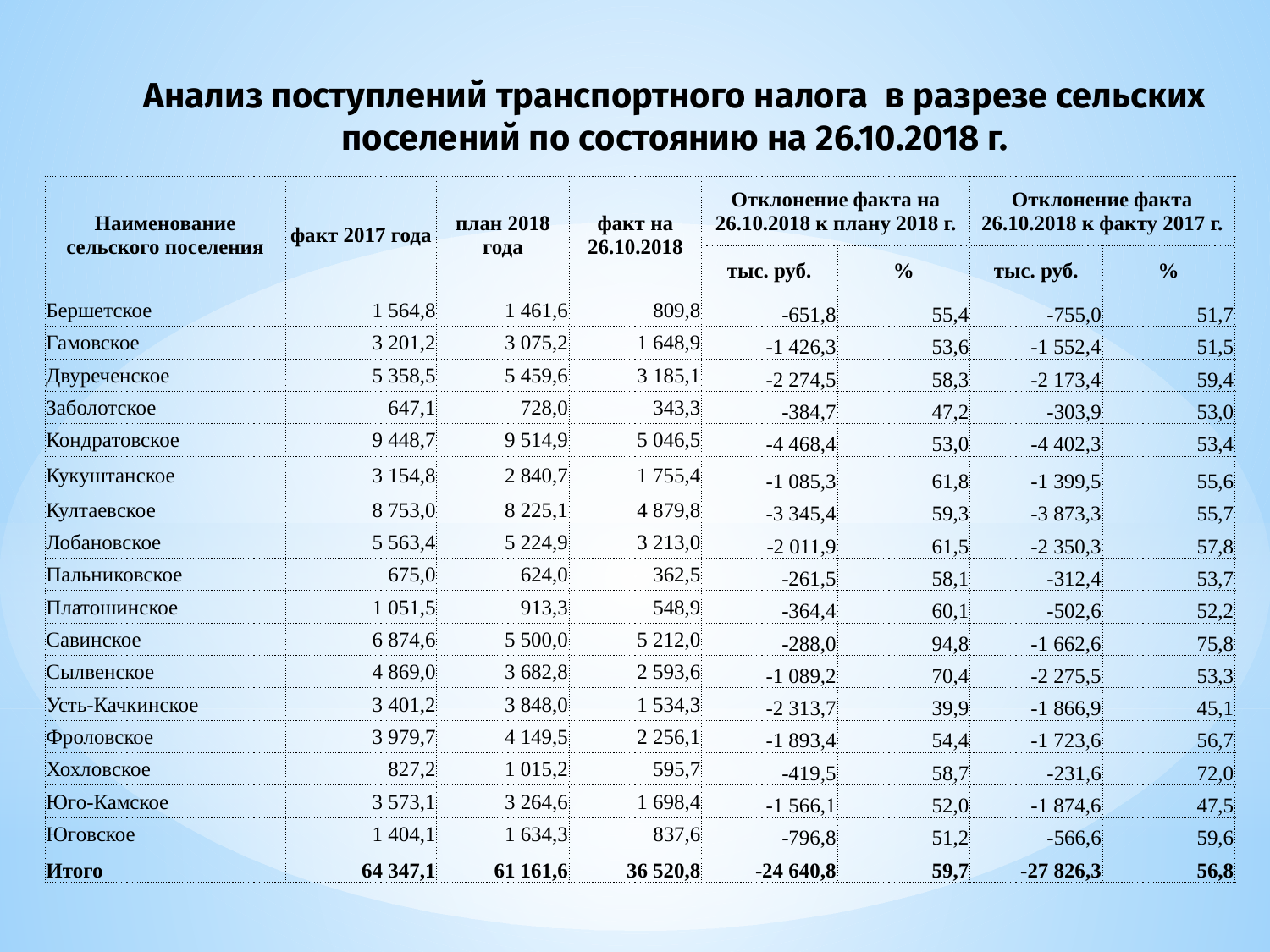

Анализ поступлений транспортного налога  в разрезе сельских поселений по состоянию на 26.10.2018 г.
| Наименование сельского поселения | факт 2017 года | план 2018 года | факт на 26.10.2018 | Отклонение факта на 26.10.2018 к плану 2018 г. |  | Отклонение факта 26.10.2018 к факту 2017 г. |  |
| --- | --- | --- | --- | --- | --- | --- | --- |
|  |  |  |  | тыс. руб. | % | тыс. руб. | % |
| Бершетское | 1 564,8 | 1 461,6 | 809,8 | -651,8 | 55,4 | -755,0 | 51,7 |
| Гамовское | 3 201,2 | 3 075,2 | 1 648,9 | -1 426,3 | 53,6 | -1 552,4 | 51,5 |
| Двуреченское | 5 358,5 | 5 459,6 | 3 185,1 | -2 274,5 | 58,3 | -2 173,4 | 59,4 |
| Заболотское | 647,1 | 728,0 | 343,3 | -384,7 | 47,2 | -303,9 | 53,0 |
| Кондратовское | 9 448,7 | 9 514,9 | 5 046,5 | -4 468,4 | 53,0 | -4 402,3 | 53,4 |
| Кукуштанское | 3 154,8 | 2 840,7 | 1 755,4 | -1 085,3 | 61,8 | -1 399,5 | 55,6 |
| Култаевское | 8 753,0 | 8 225,1 | 4 879,8 | -3 345,4 | 59,3 | -3 873,3 | 55,7 |
| Лобановское | 5 563,4 | 5 224,9 | 3 213,0 | -2 011,9 | 61,5 | -2 350,3 | 57,8 |
| Пальниковское | 675,0 | 624,0 | 362,5 | -261,5 | 58,1 | -312,4 | 53,7 |
| Платошинское | 1 051,5 | 913,3 | 548,9 | -364,4 | 60,1 | -502,6 | 52,2 |
| Савинское | 6 874,6 | 5 500,0 | 5 212,0 | -288,0 | 94,8 | -1 662,6 | 75,8 |
| Сылвенское | 4 869,0 | 3 682,8 | 2 593,6 | -1 089,2 | 70,4 | -2 275,5 | 53,3 |
| Усть-Качкинское | 3 401,2 | 3 848,0 | 1 534,3 | -2 313,7 | 39,9 | -1 866,9 | 45,1 |
| Фроловское | 3 979,7 | 4 149,5 | 2 256,1 | -1 893,4 | 54,4 | -1 723,6 | 56,7 |
| Хохловское | 827,2 | 1 015,2 | 595,7 | -419,5 | 58,7 | -231,6 | 72,0 |
| Юго-Камское | 3 573,1 | 3 264,6 | 1 698,4 | -1 566,1 | 52,0 | -1 874,6 | 47,5 |
| Юговское | 1 404,1 | 1 634,3 | 837,6 | -796,8 | 51,2 | -566,6 | 59,6 |
| Итого | 64 347,1 | 61 161,6 | 36 520,8 | -24 640,8 | 59,7 | -27 826,3 | 56,8 |